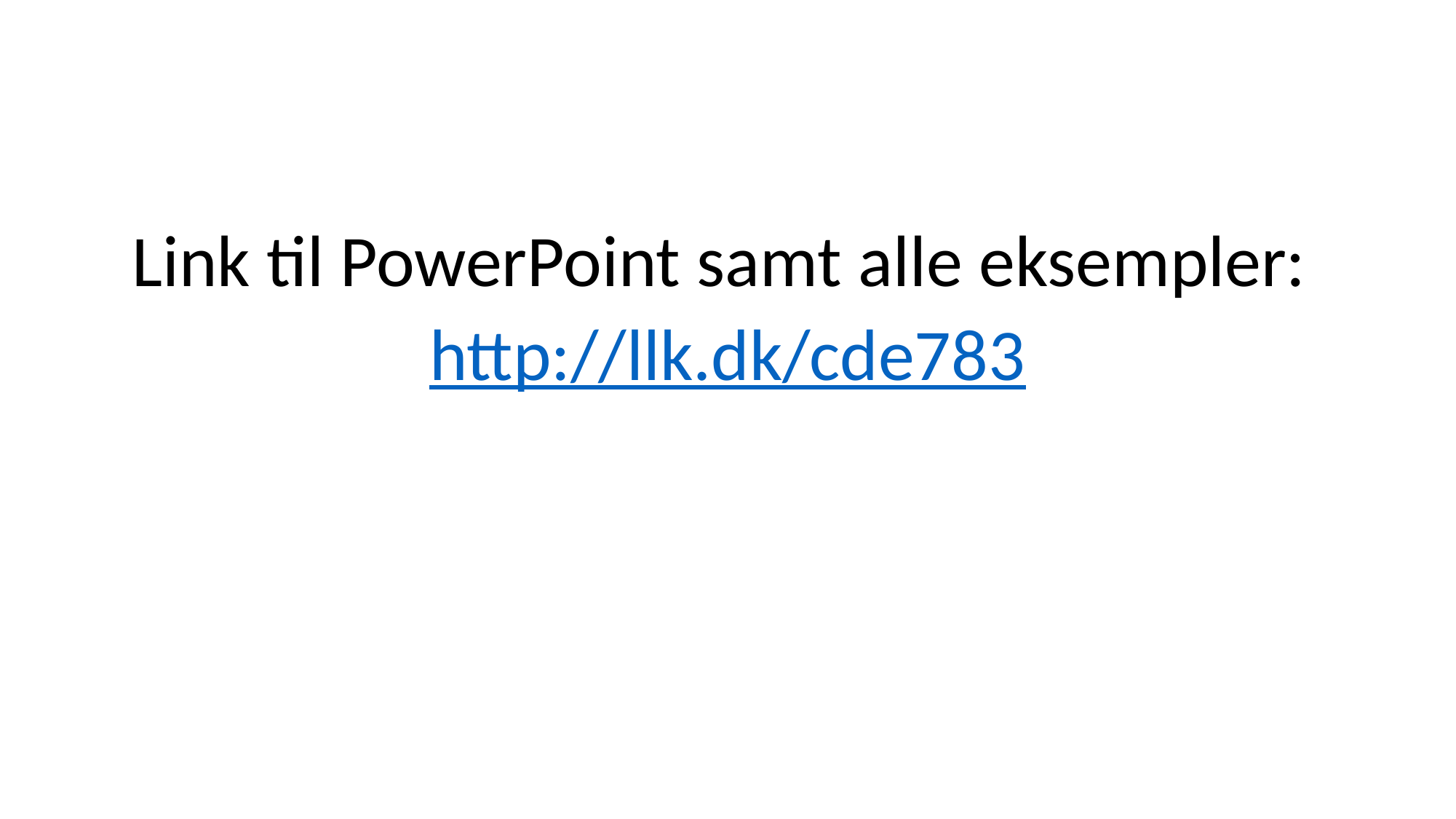

#
Link til PowerPoint samt alle eksempler:
http://llk.dk/cde783